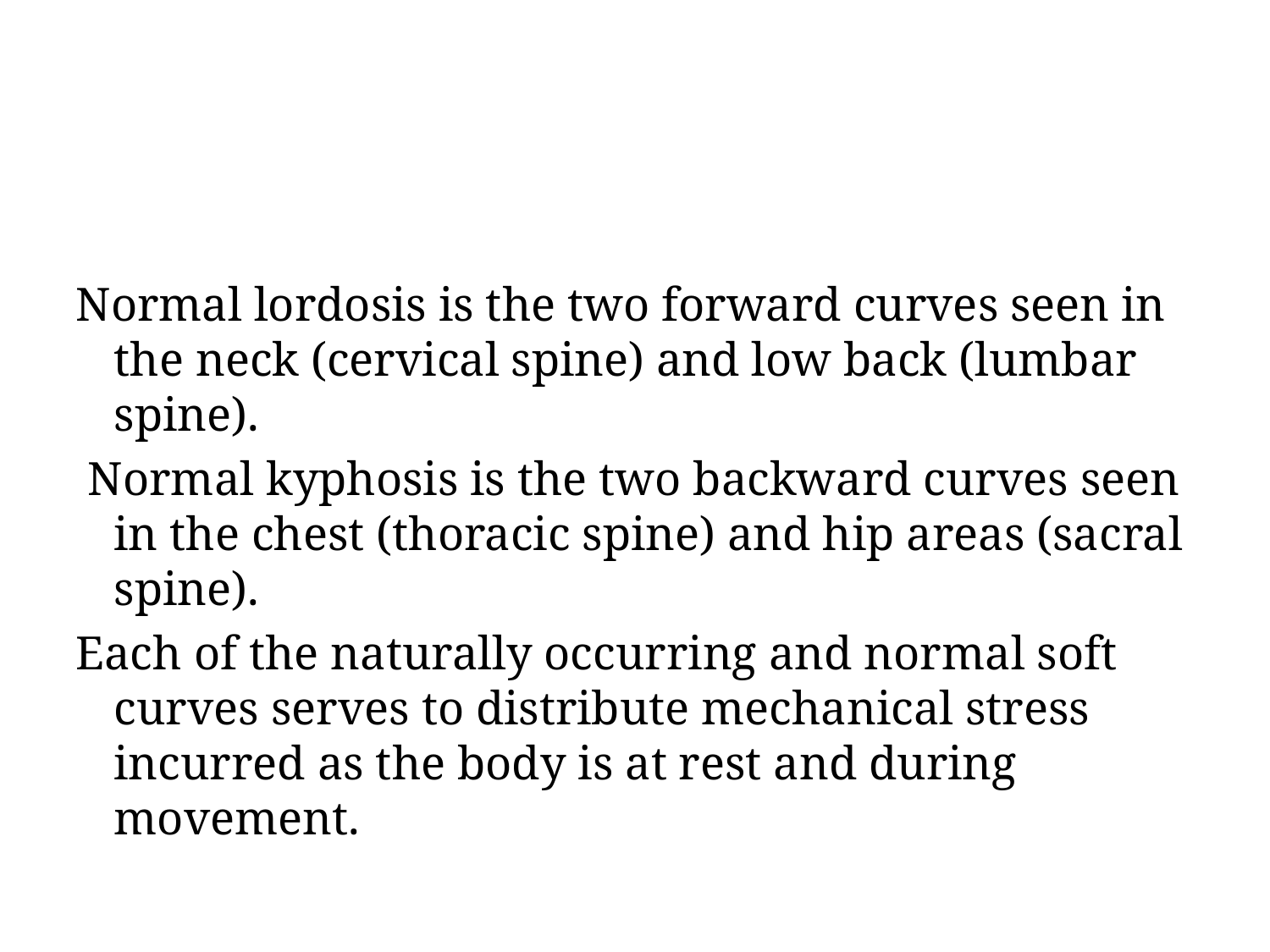

Normal lordosis is the two forward curves seen in the neck (cervical spine) and low back (lumbar spine).
 Normal kyphosis is the two backward curves seen in the chest (thoracic spine) and hip areas (sacral spine).
Each of the naturally occurring and normal soft curves serves to distribute mechanical stress incurred as the body is at rest and during movement.

3